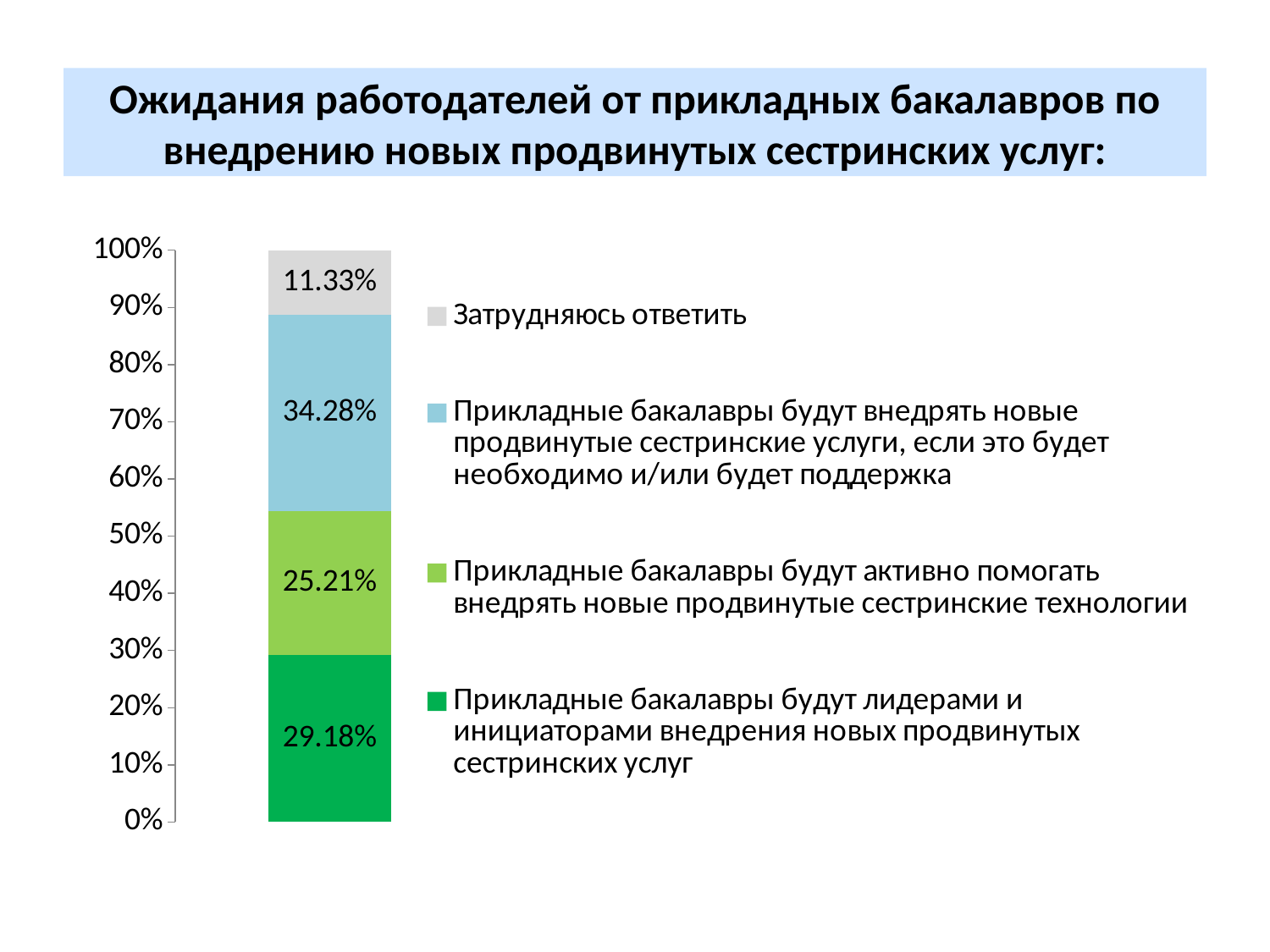

# Ожидания работодателей от прикладных бакалавров по внедрению новых продвинутых сестринских услуг:

### Chart

| Category | Прикладные бакалавры будут лидерами и инициаторами внедрения новых продвинутых сестринских услуг | Прикладные бакалавры будут активно помогать внедрять новые продвинутые сестринские технологии | Прикладные бакалавры будут внедрять новые продвинутые сестринские услуги, если это будет необходимо и/или будет поддержка | Затрудняюсь ответить |
|---|---|---|---|---|
| Категория 1 | 0.2918 | 0.2521 | 0.3428 | 0.1133 |